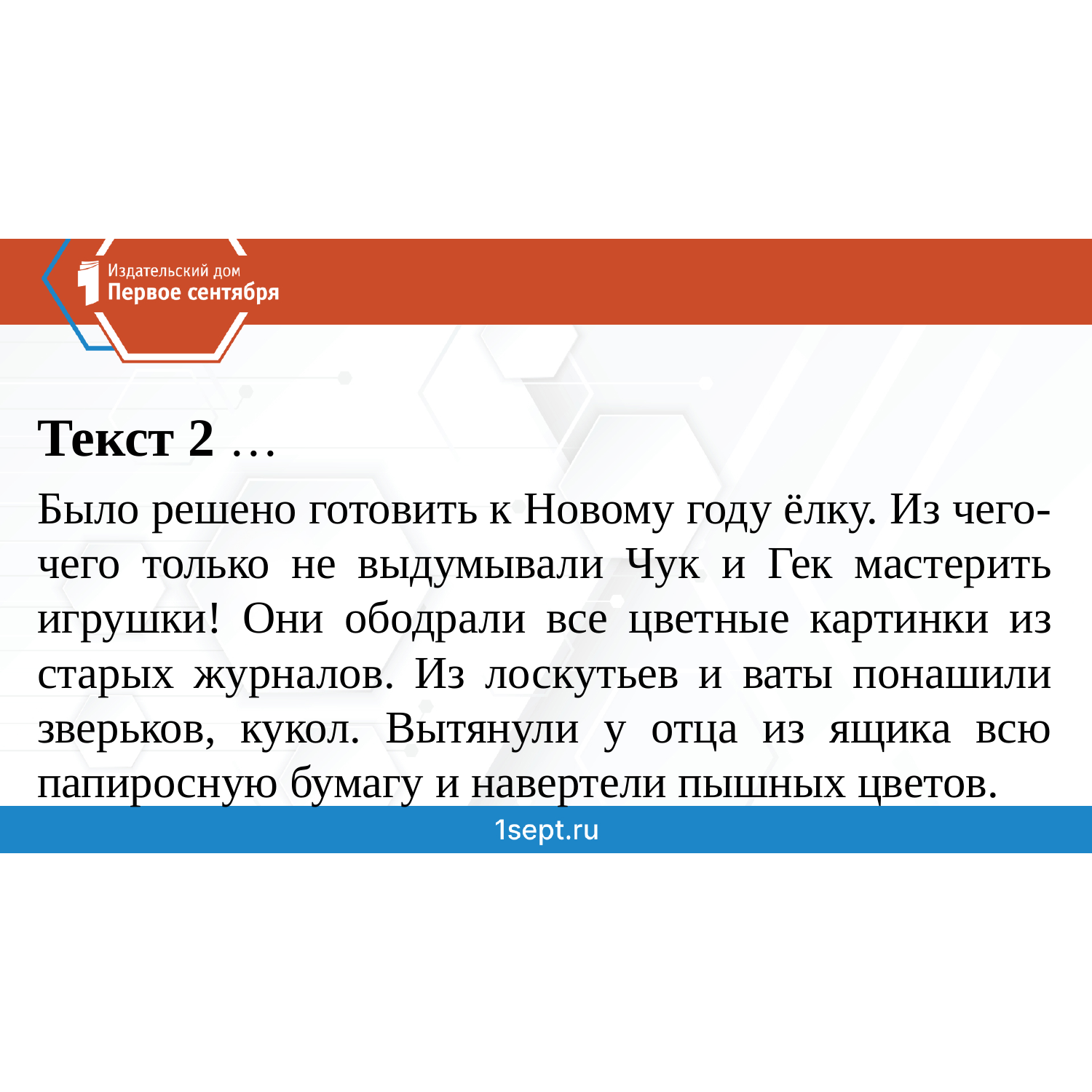

Текст 2 …
Было решено готовить к Новому году ёлку. Из чего-чего только не выдумывали Чук и Гек мастерить игрушки! Они ободрали все цветные картинки из старых журналов. Из лоскутьев и ваты понашили зверьков, кукол. Вытянули у отца из ящика всю папиросную бумагу и навертели пышных цветов.